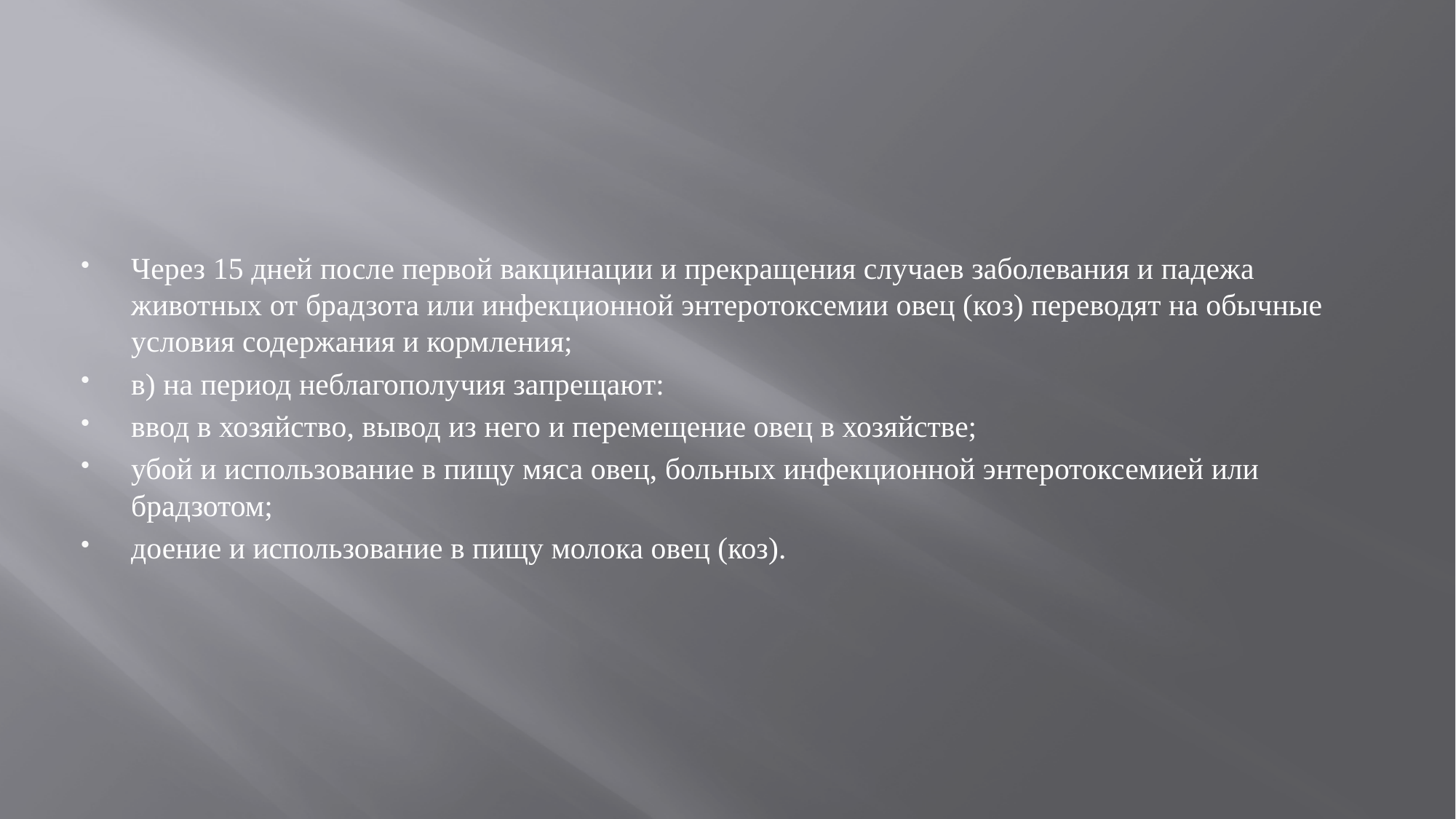

Через 15 дней после первой вакцинации и прекращения случаев заболевания и падежа животных от брадзота или инфекционной энтеротоксемии овец (коз) переводят на обычные условия содержания и кормления;
в) на период неблагополучия запрещают:
ввод в хозяйство, вывод из него и перемещение овец в хозяйстве;
убой и использование в пищу мяса овец, больных инфекционной энтеротоксемией или брадзотом;
доение и использование в пищу молока овец (коз).